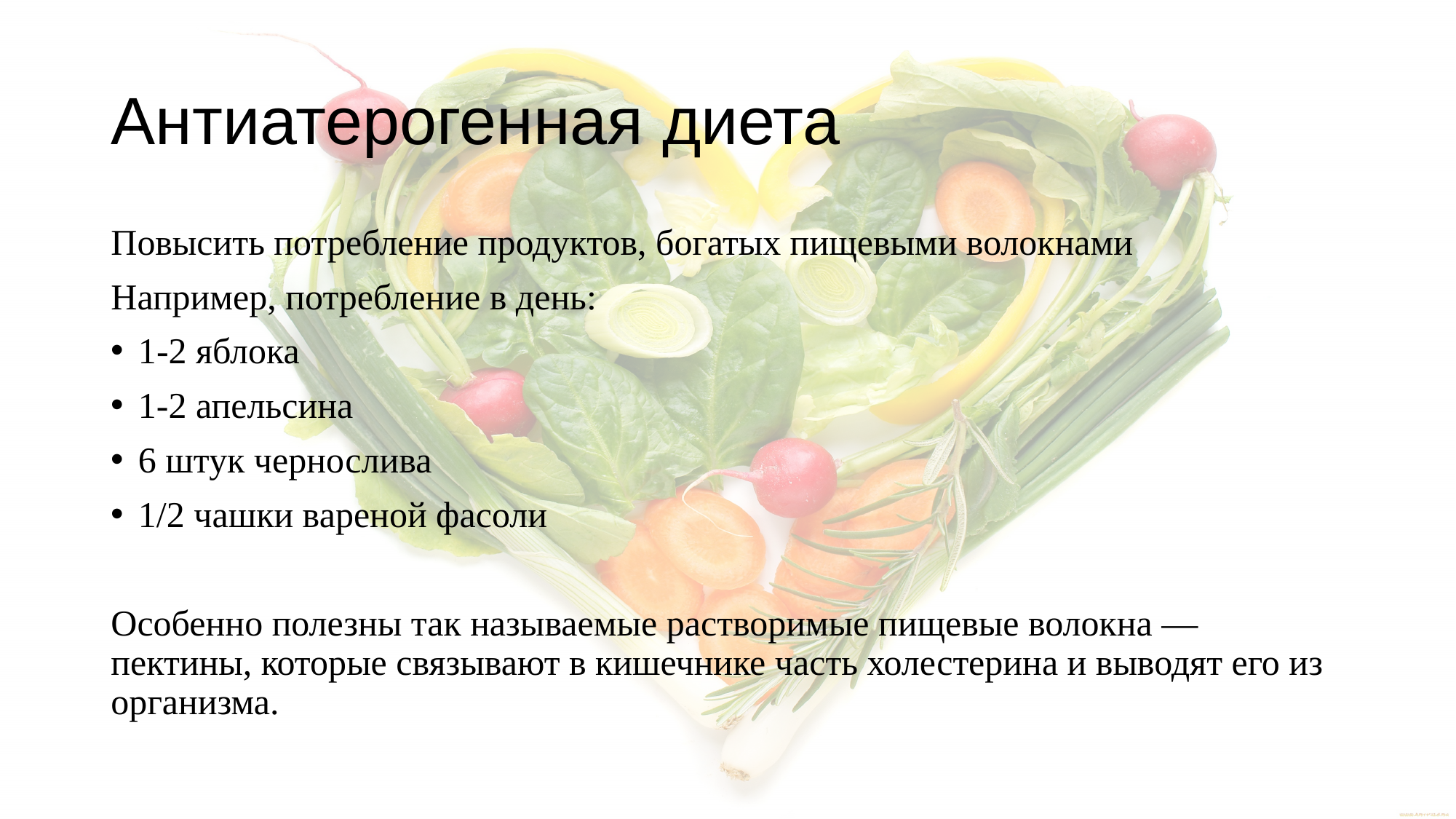

# Антиатерогенная диета
Повысить потребление продуктов, богатых пищевыми волокнами
Например, потребление в день:
1-2 яблока
1-2 апельсина
6 штук чернослива
1/2 чашки вареной фасоли

Особенно полезны так называемые растворимые пищевые волокна — пектины, которые связывают в кишечнике часть холестерина и выводят его из организма.